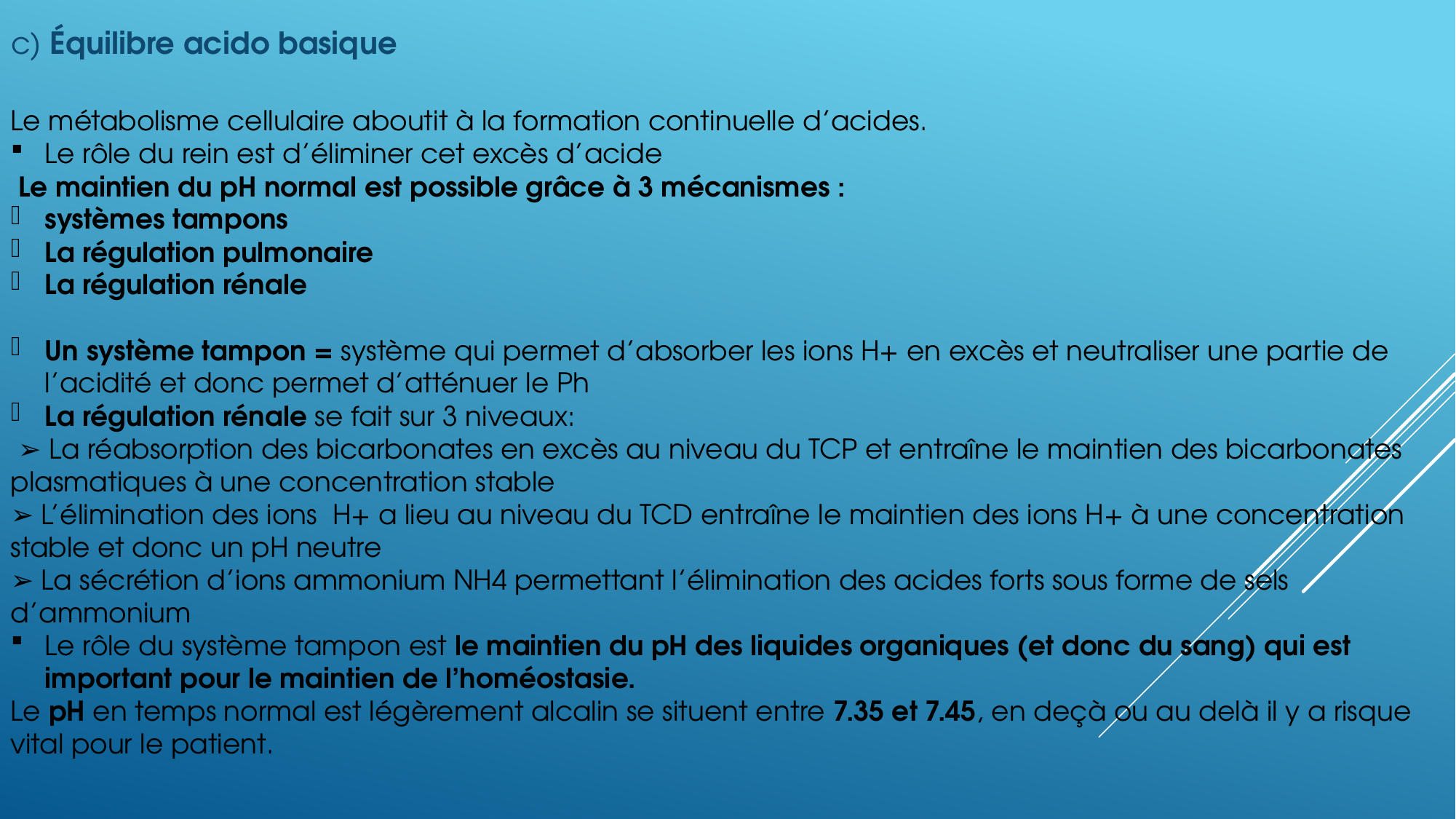

c) Équilibre acido basique

Le métabolisme cellulaire aboutit à la formation continuelle d’acides.
Le rôle du rein est d’éliminer cet excès d’acide
 Le maintien du pH normal est possible grâce à 3 mécanismes :
systèmes tampons
La régulation pulmonaire
La régulation rénale

Un système tampon = système qui permet d’absorber les ions H+ en excès et neutraliser une partie de l’acidité et donc permet d’atténuer le Ph
La régulation rénale se fait sur 3 niveaux:
 ➢ La réabsorption des bicarbonates en excès au niveau du TCP et entraîne le maintien des bicarbonates plasmatiques à une concentration stable
➢ L’élimination des ions  H+ a lieu au niveau du TCD entraîne le maintien des ions H+ à une concentration stable et donc un pH neutre
➢ La sécrétion d’ions ammonium NH4 permettant l’élimination des acides forts sous forme de sels d’ammonium
Le rôle du système tampon est le maintien du pH des liquides organiques (et donc du sang) qui est important pour le maintien de l’homéostasie.
Le pH en temps normal est légèrement alcalin se situent entre 7.35 et 7.45, en deçà ou au delà il y a risque vital pour le patient.